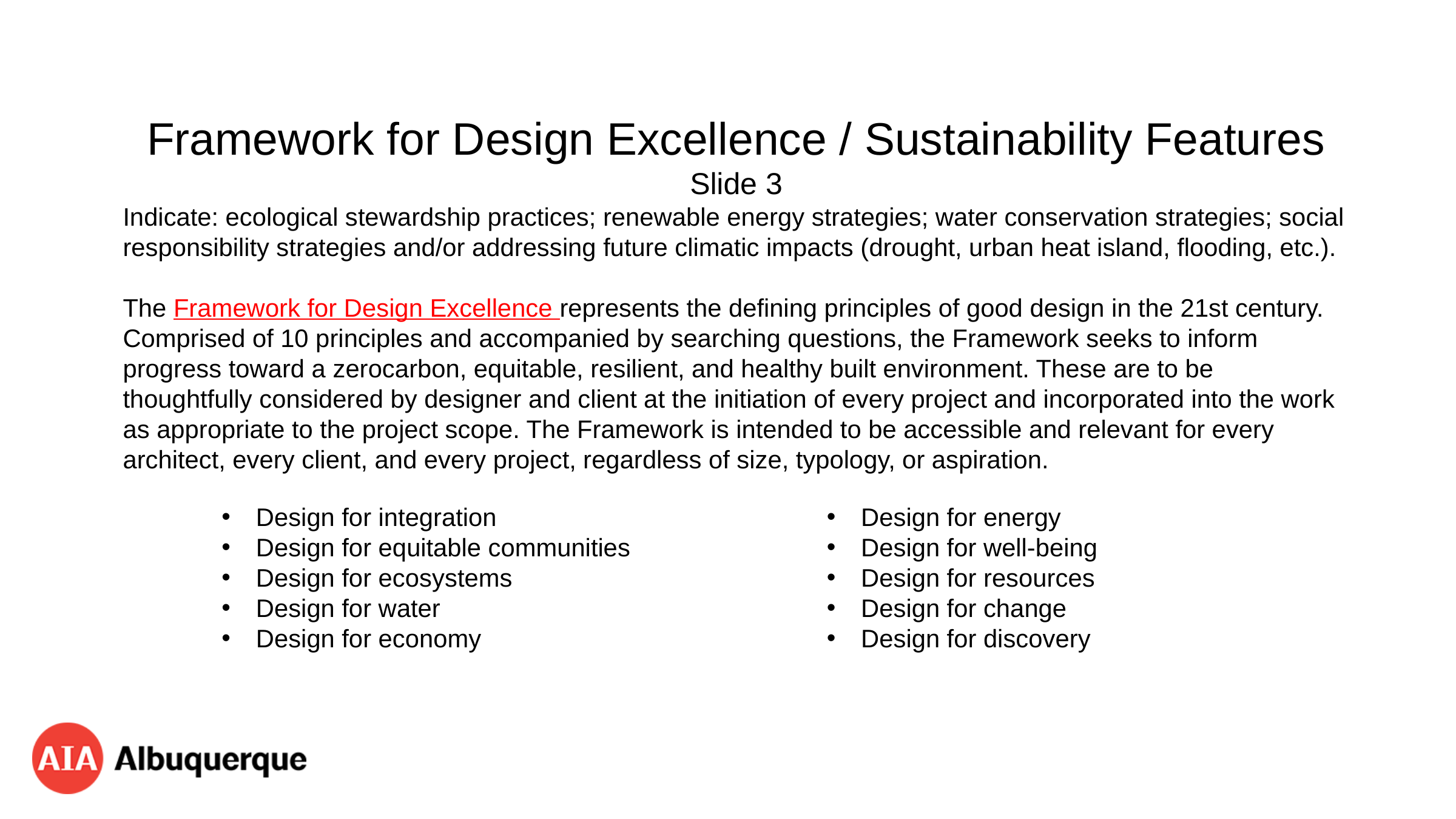

Framework for Design Excellence / Sustainability Features
Slide 3
Indicate: ecological stewardship practices; renewable energy strategies; water conservation strategies; social responsibility strategies and/or addressing future climatic impacts (drought, urban heat island, flooding, etc.).

The Framework for Design Excellence represents the defining principles of good design in the 21st century. Comprised of 10 principles and accompanied by searching questions, the Framework seeks to inform progress toward a zerocarbon, equitable, resilient, and healthy built environment. These are to be thoughtfully considered by designer and client at the initiation of every project and incorporated into the work as appropriate to the project scope. The Framework is intended to be accessible and relevant for every architect, every client, and every project, regardless of size, typology, or aspiration.

Design for integration
Design for equitable communities
Design for ecosystems
Design for water
Design for economy
Design for energy
Design for well-being
Design for resources
Design for change
Design for discovery